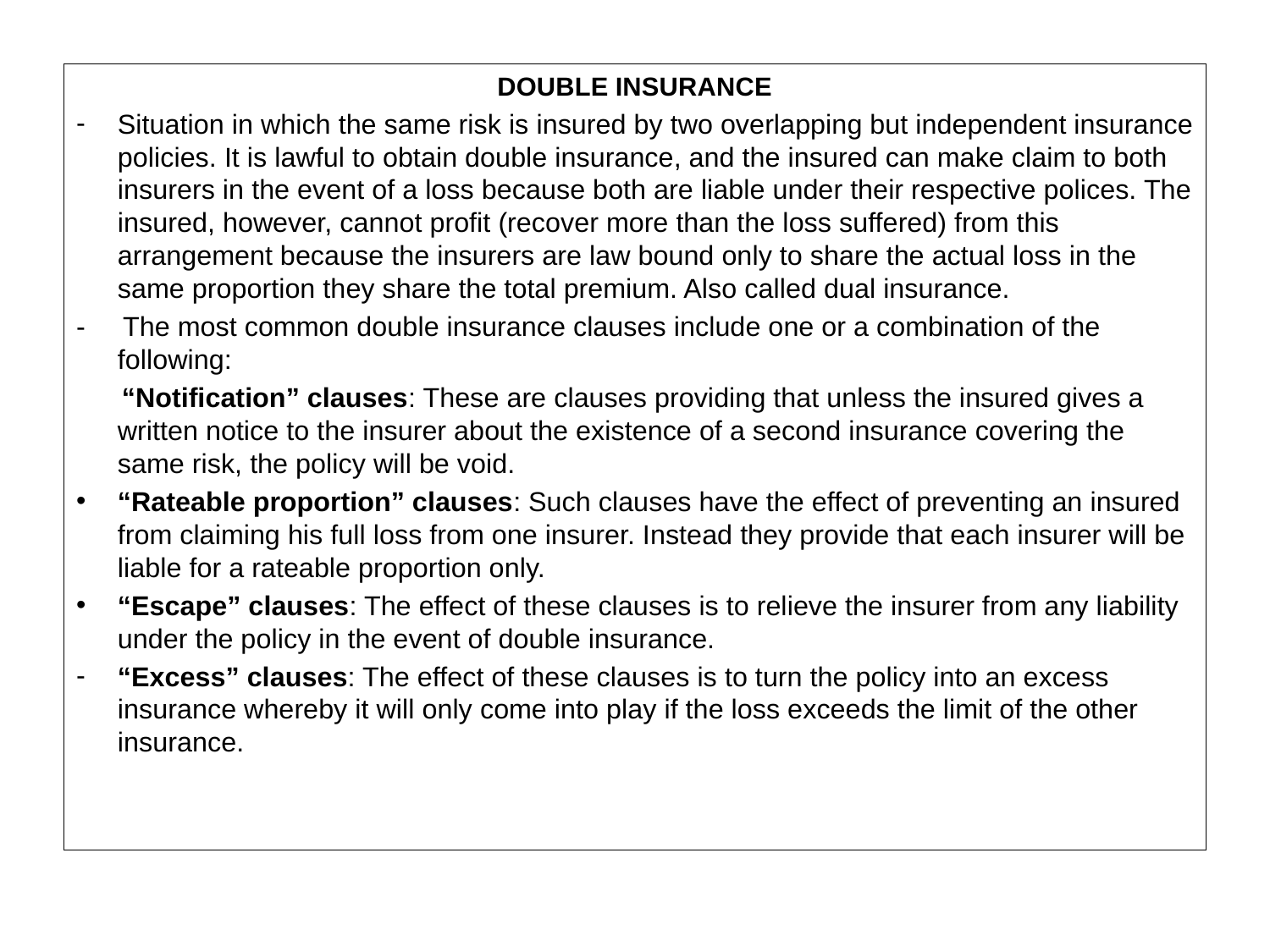

DOUBLE INSURANCE
Situation in which the same risk is insured by two overlapping but independent insurance policies. It is lawful to obtain double insurance, and the insured can make claim to both insurers in the event of a loss because both are liable under their respective polices. The insured, however, cannot profit (recover more than the loss suffered) from this arrangement because the insurers are law bound only to share the actual loss in the same proportion they share the total premium. Also called dual insurance.
-     The most common double insurance clauses include one or a combination of the following:
      “Notification” clauses: These are clauses providing that unless the insured gives a written notice to the insurer about the existence of a second insurance covering the same risk, the policy will be void.
“Rateable proportion” clauses: Such clauses have the effect of preventing an insured from claiming his full loss from one insurer. Instead they provide that each insurer will be liable for a rateable proportion only.
“Escape” clauses: The effect of these clauses is to relieve the insurer from any liability under the policy in the event of double insurance.
“Excess” clauses: The effect of these clauses is to turn the policy into an excess insurance whereby it will only come into play if the loss exceeds the limit of the other insurance.